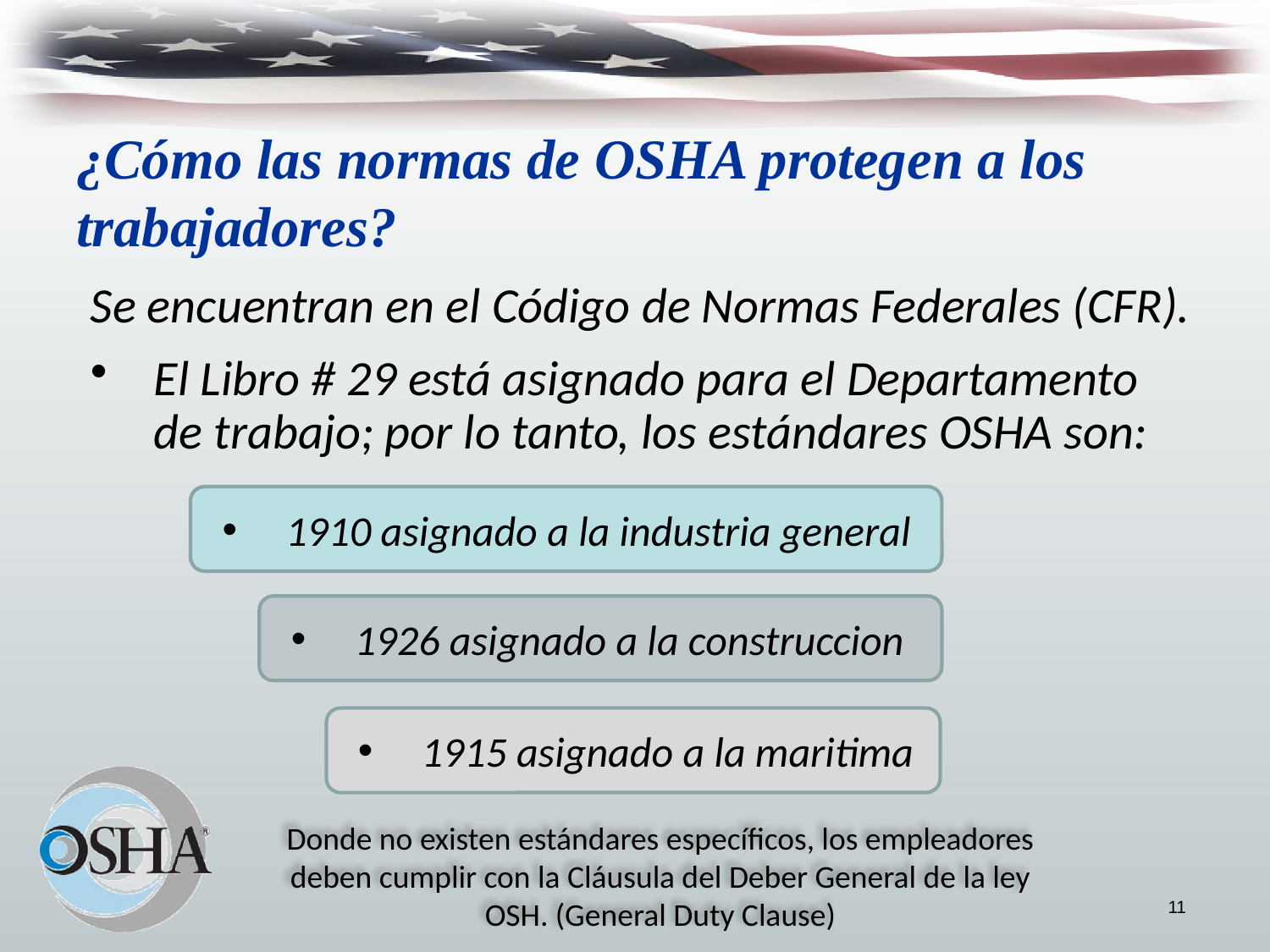

# ¿Cómo las normas de OSHA protegen a los trabajadores?
Se encuentran en el Código de Normas Federales (CFR).
El Libro # 29 está asignado para el Departamento de trabajo; por lo tanto, los estándares OSHA son:

1910 asignado a la industria general
1926 asignado a la construccion
1915 asignado a la maritima
Donde no existen estándares específicos, los empleadores deben cumplir con la Cláusula del Deber General de la ley OSH. (General Duty Clause)
11